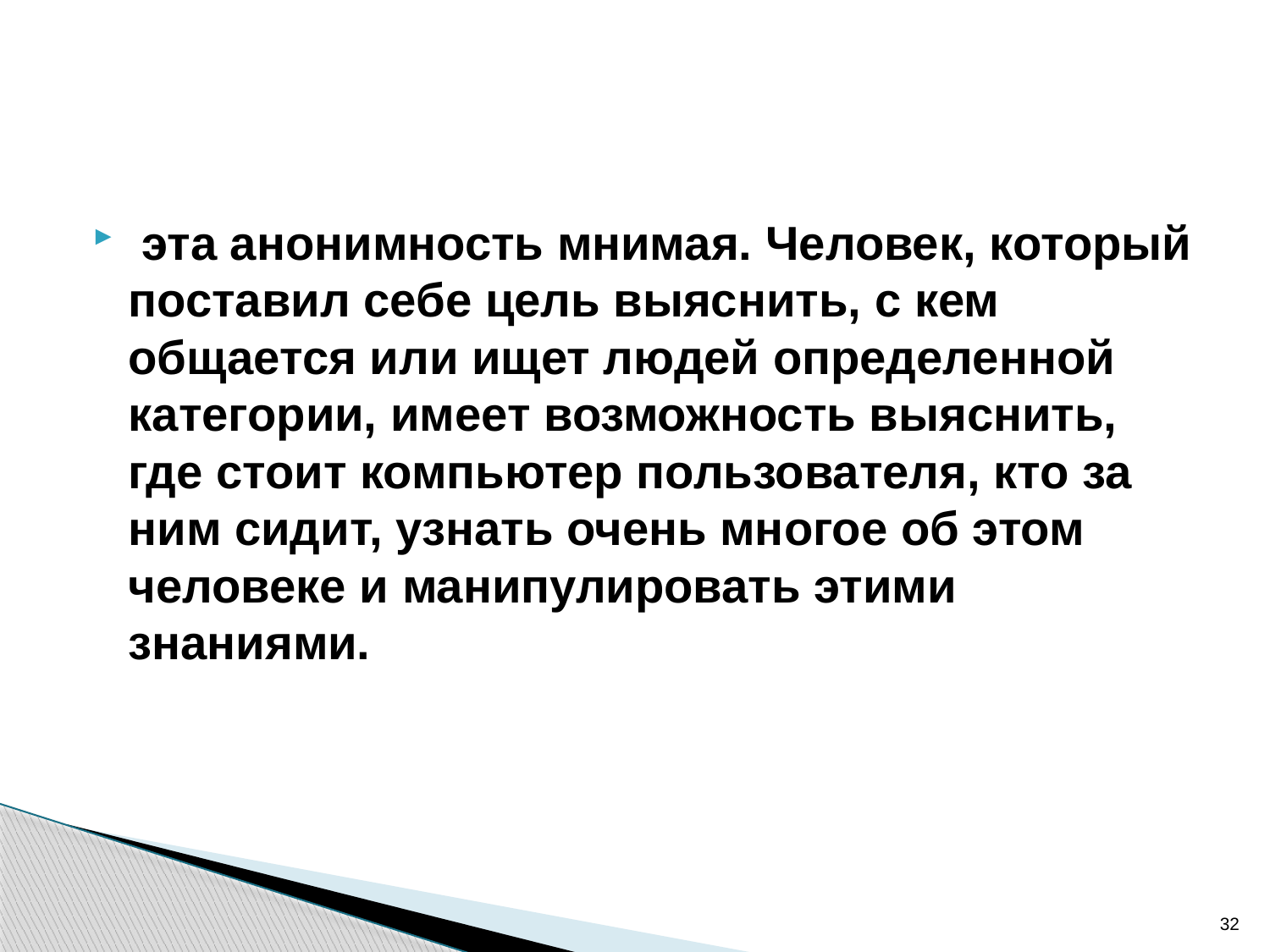

#
 эта анонимность мнимая. Человек, который поставил себе цель выяснить, с кем общается или ищет людей определенной категории, имеет возможность выяснить, где стоит компьютер пользователя, кто за ним сидит, узнать очень многое об этом человеке и манипулировать этими знаниями.

32